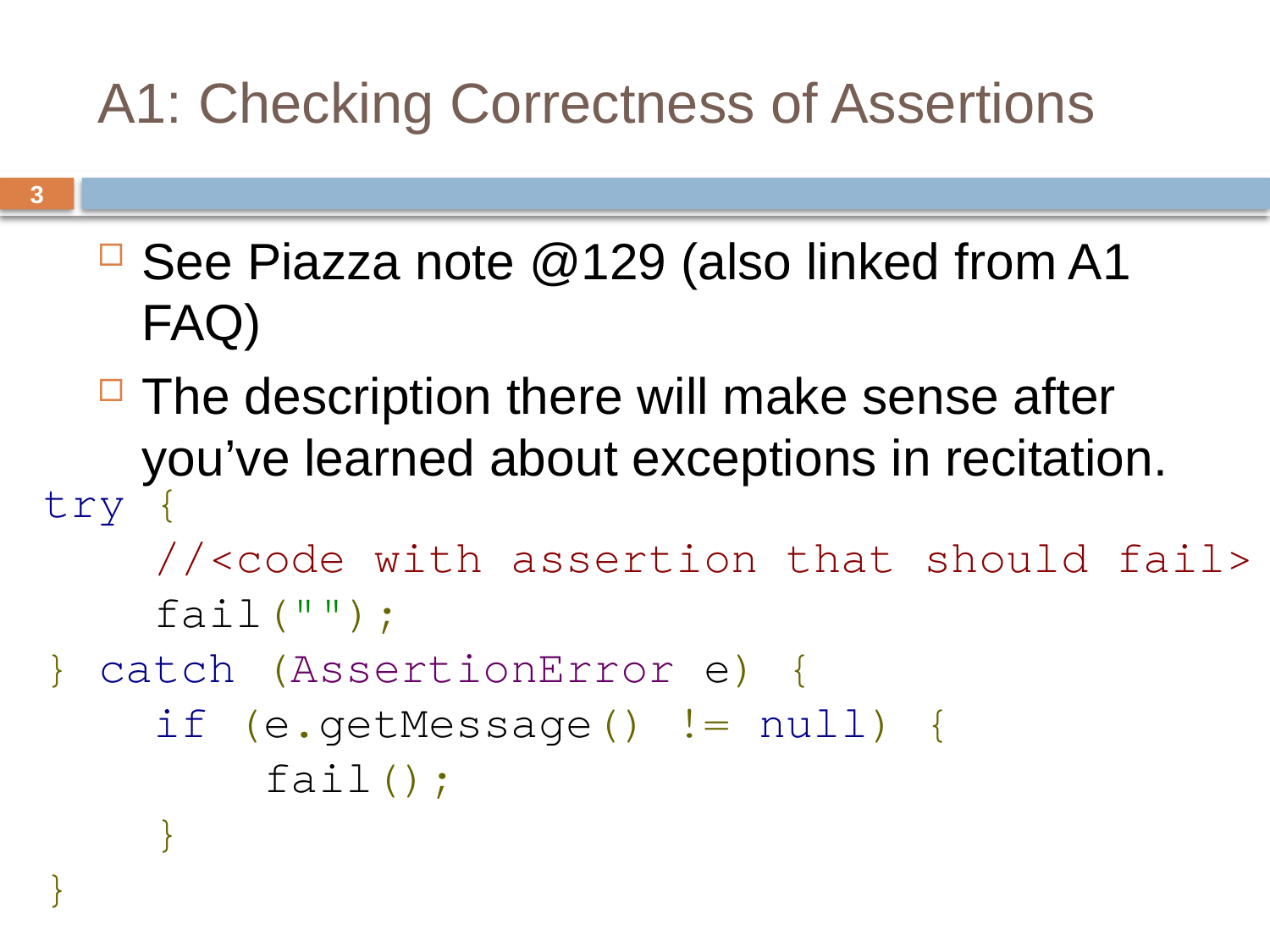

# A1: Checking Correctness of Assertions
3
See Piazza note @129 (also linked from A1 FAQ)
The description there will make sense after you’ve learned about exceptions in recitation.
try {
    //<code with assertion that should fail>
    fail("");
} catch (AssertionError e) {
    if (e.getMessage() != null) {
        fail();
    }
}